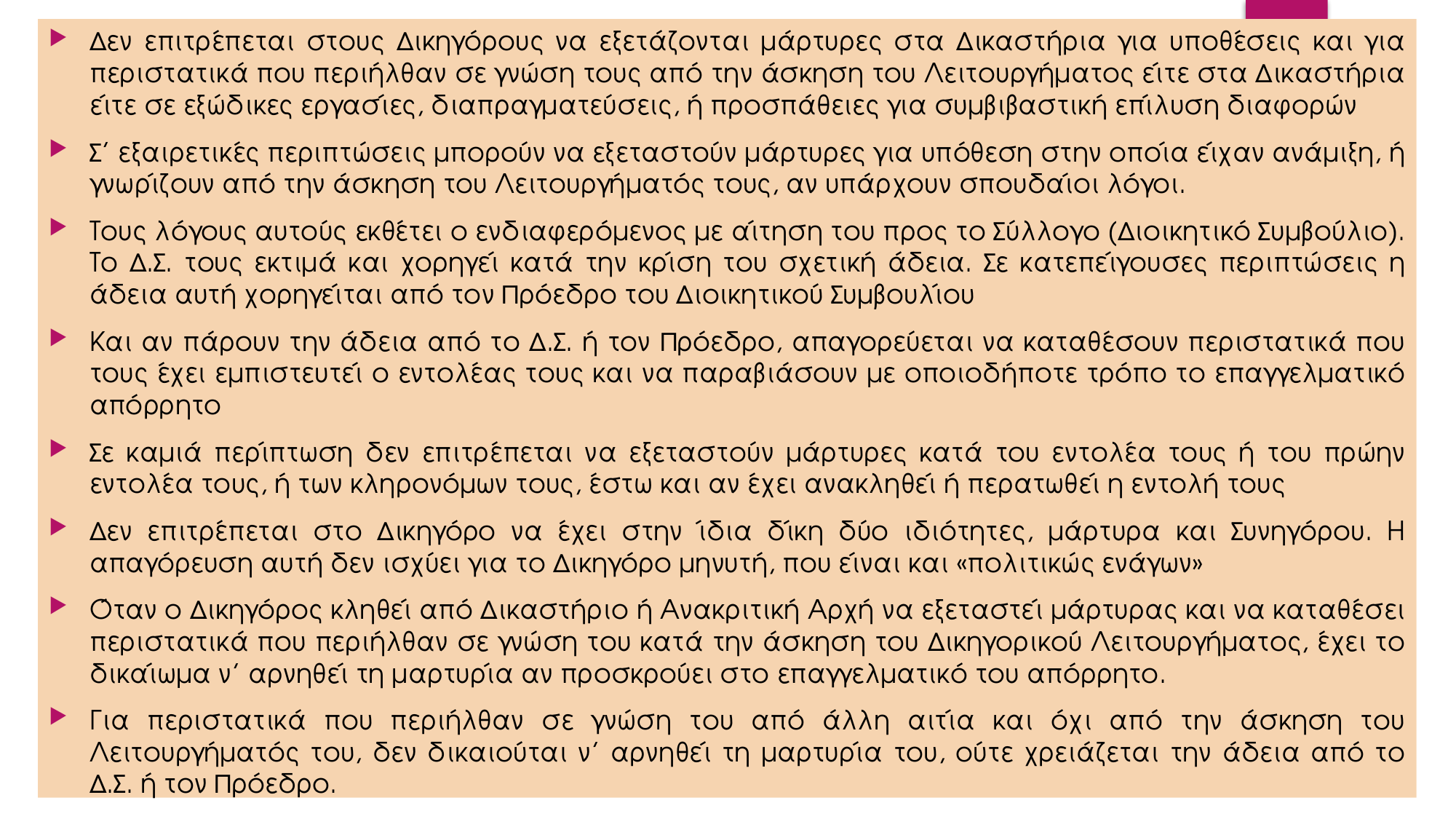

Δεν επιτρέπεται στους Δικηγόρους να εξετάζονται μάρτυρες στα Δικαστήρια για υποθέσεις και για περιστατικά που περιήλθαν σε γνώση τους από την άσκηση του Λειτουργήματος είτε στα Δικαστήρια είτε σε εξώδικες εργασίες, διαπραγματεύσεις, ή προσπάθειες για συμβιβαστική επίλυση διαφορών
Σ’ εξαιρετικές περιπτώσεις μπορούν να εξεταστούν μάρτυρες για υπόθεση στην οποία είχαν ανάμιξη, ή γνωρίζουν από την άσκηση του Λειτουργήματός τους, αν υπάρχουν σπουδαίοι λόγοι.
Τους λόγους αυτούς εκθέτει ο ενδιαφερόμενος με αίτηση του προς το Σύλλογο (Διοικητικό Συμβούλιο). Το Δ.Σ. τους εκτιμά και χορηγεί κατά την κρίση του σχετική άδεια. Σε κατεπείγουσες περιπτώσεις η άδεια αυτή χορηγείται από τον Πρόεδρο του Διοικητικού Συμβουλίου
Και αν πάρουν την άδεια από το Δ.Σ. ή τον Πρόεδρο, απαγορεύεται να καταθέσουν περιστατικά που τους έχει εμπιστευτεί ο εντολέας τους και να παραβιάσουν με οποιοδήποτε τρόπο το επαγγελματικό απόρρητο
Σε καμιά περίπτωση δεν επιτρέπεται να εξεταστούν μάρτυρες κατά του εντολέα τους ή του πρώην εντολέα τους, ή των κληρονόμων τους, έστω και αν έχει ανακληθεί ή περατωθεί η εντολή τους
Δεν επιτρέπεται στο Δικηγόρο να έχει στην ίδια δίκη δύο ιδιότητες, μάρτυρα και Συνηγόρου. Η απαγόρευση αυτή δεν ισχύει για το Δικηγόρο μηνυτή, που είναι και «πολιτικώς ενάγων»
Όταν ο Δικηγόρος κληθεί από Δικαστήριο ή Ανακριτική Αρχή να εξεταστεί μάρτυρας και να καταθέσει περιστατικά που περιήλθαν σε γνώση του κατά την άσκηση του Δικηγορικού Λειτουργήματος, έχει το δικαίωμα ν’ αρνηθεί τη μαρτυρία αν προσκρούει στο επαγγελματικό του απόρρητο.
Για περιστατικά που περιήλθαν σε γνώση του από άλλη αιτία και όχι από την άσκηση του Λειτουργήματός του, δεν δικαιούται ν’ αρνηθεί τη μαρτυρία του, ούτε χρειάζεται την άδεια από το Δ.Σ. ή τον Πρόεδρο.